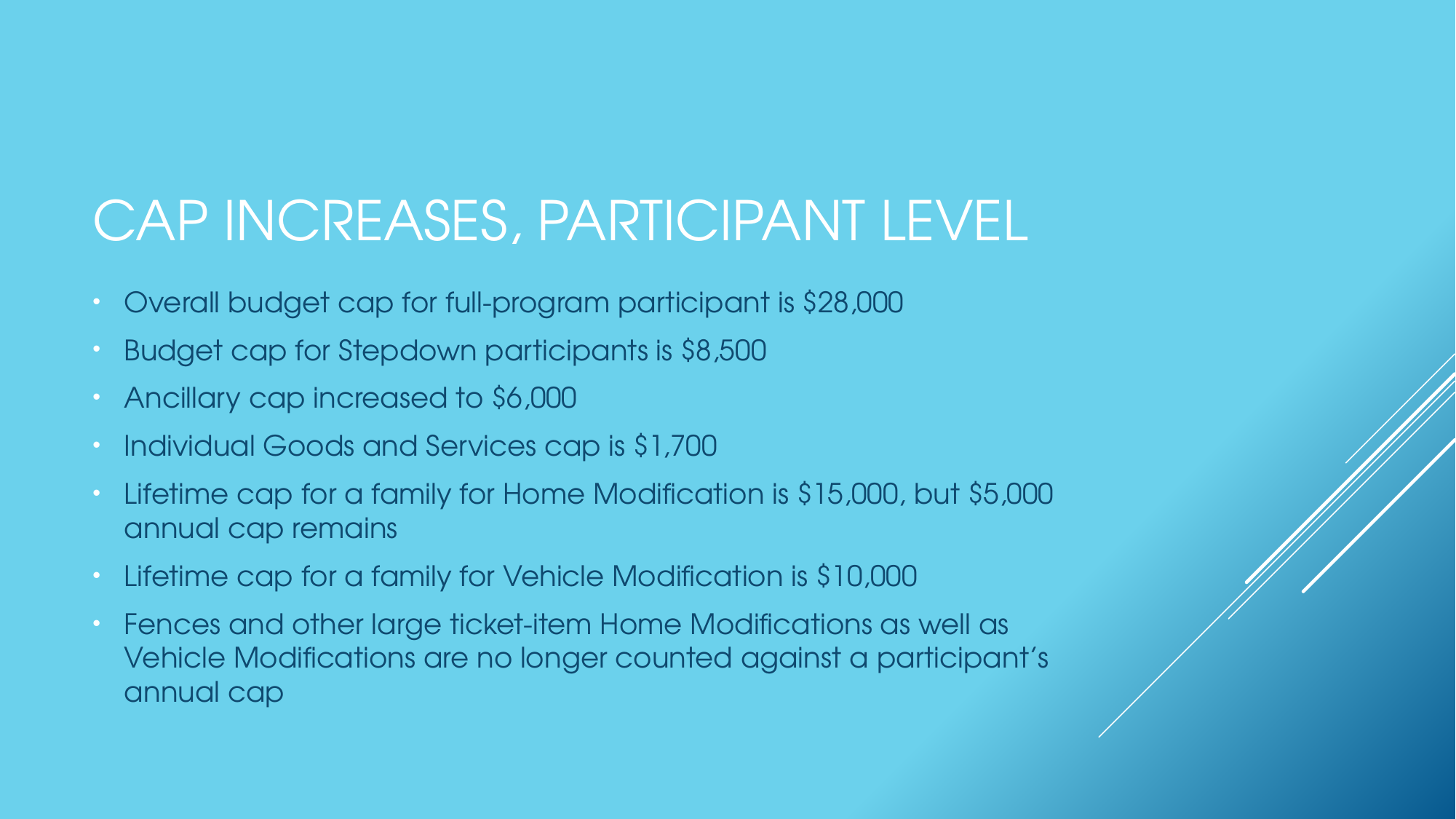

# Cap Increases, Participant Level
Overall budget cap for full-program participant is $28,000
Budget cap for Stepdown participants is $8,500
Ancillary cap increased to $6,000
Individual Goods and Services cap is $1,700
Lifetime cap for a family for Home Modification is $15,000, but $5,000 annual cap remains
Lifetime cap for a family for Vehicle Modification is $10,000
Fences and other large ticket-item Home Modifications as well as Vehicle Modifications are no longer counted against a participant’s annual cap